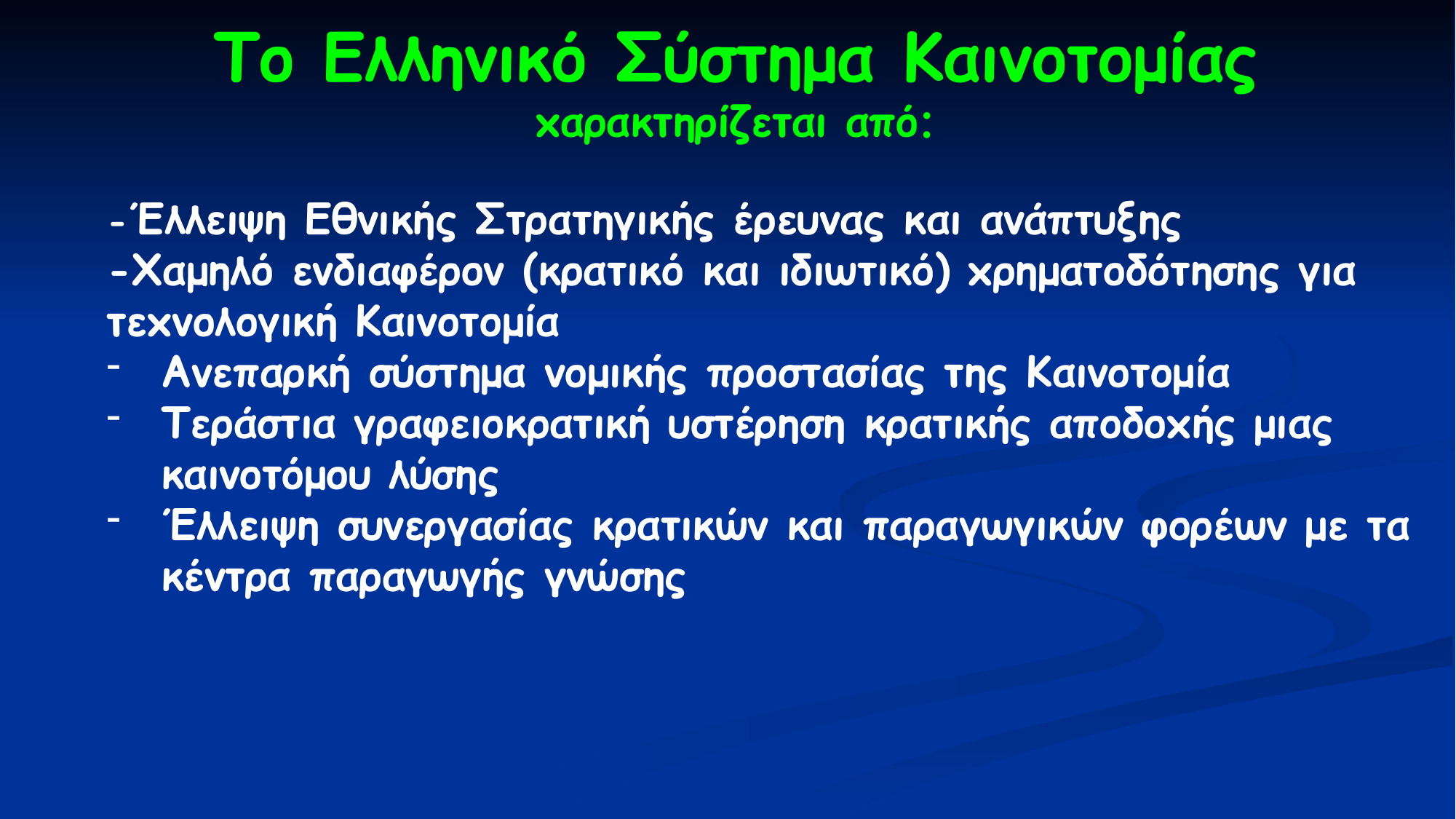

# Το Ελληνικό Σύστημα Καινοτομίας χαρακτηρίζεται από:
-Έλλειψη Εθνικής Στρατηγικής έρευνας και ανάπτυξης
-Χαμηλό ενδιαφέρον (κρατικό και ιδιωτικό) χρηματοδότησης για τεχνολογική Καινοτομία
Ανεπαρκή σύστημα νομικής προστασίας της Καινοτομία
Τεράστια γραφειοκρατική υστέρηση κρατικής αποδοχής μιας καινοτόμου λύσης
Έλλειψη συνεργασίας κρατικών και παραγωγικών φορέων με τα κέντρα παραγωγής γνώσης